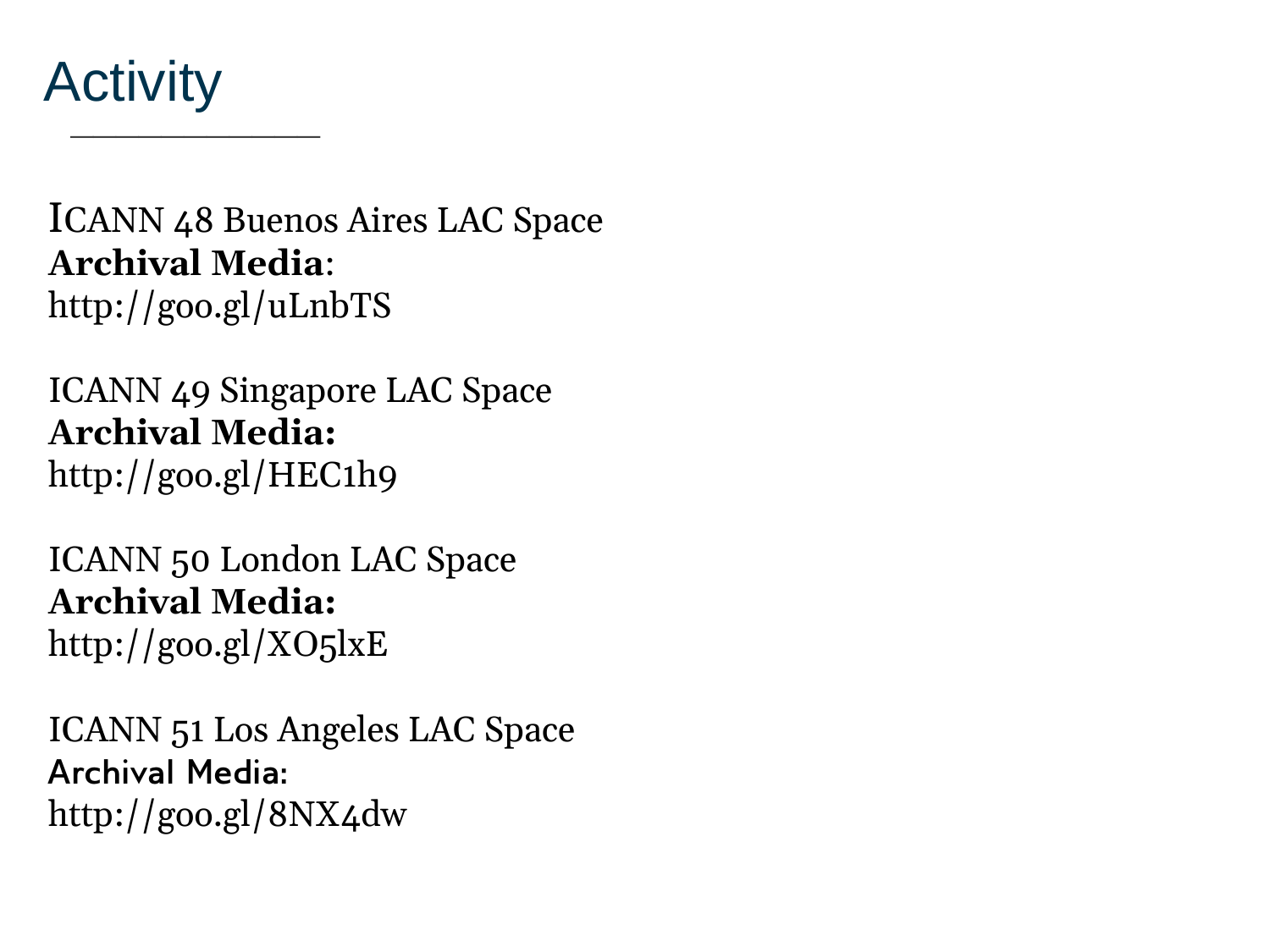

Activity
___________
ICANN 48 Buenos Aires LAC Space
Archival Media:
http://goo.gl/uLnbTS
ICANN 49 Singapore LAC Space
Archival Media:
http://goo.gl/HEC1h9

ICANN 50 London LAC Space
Archival Media:
http://goo.gl/XO5lxE

ICANN 51 Los Angeles LAC Space
Archival Media:
http://goo.gl/8NX4dw